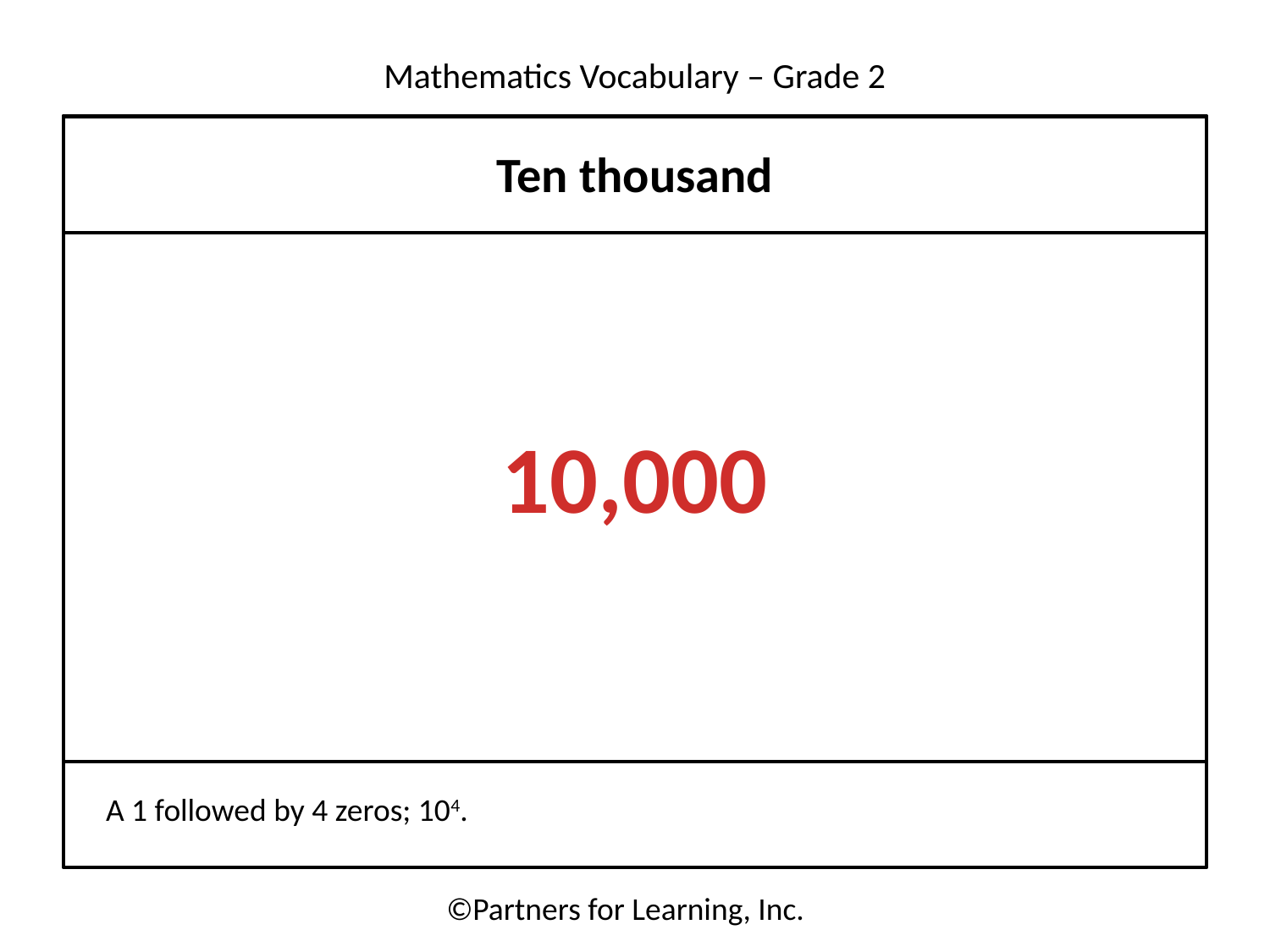

Ten thousand
10,000
A 1 followed by 4 zeros; 104.
©Partners for Learning, Inc.